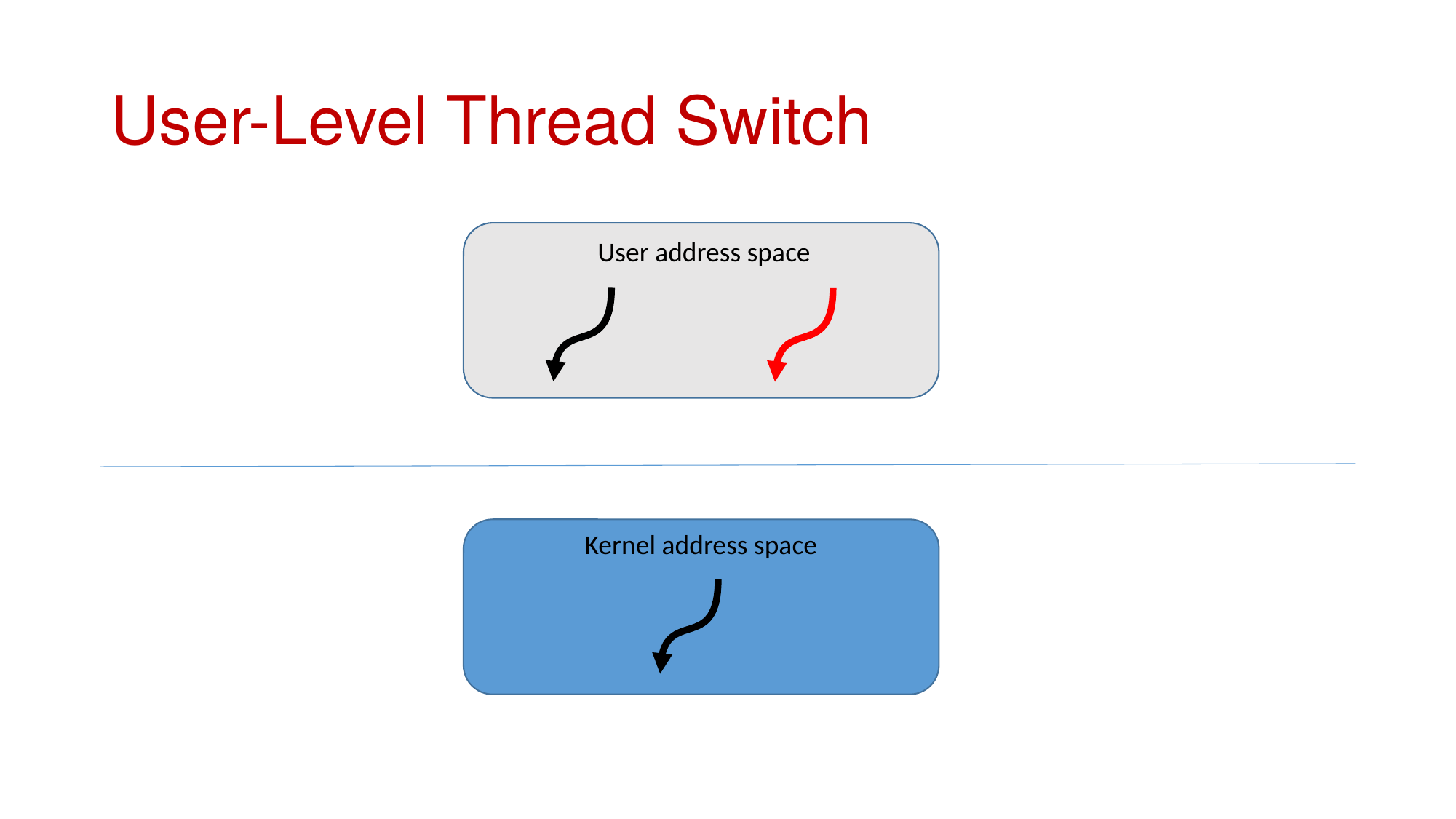

# User-Level Thread Switch

User address space

Kernel address space